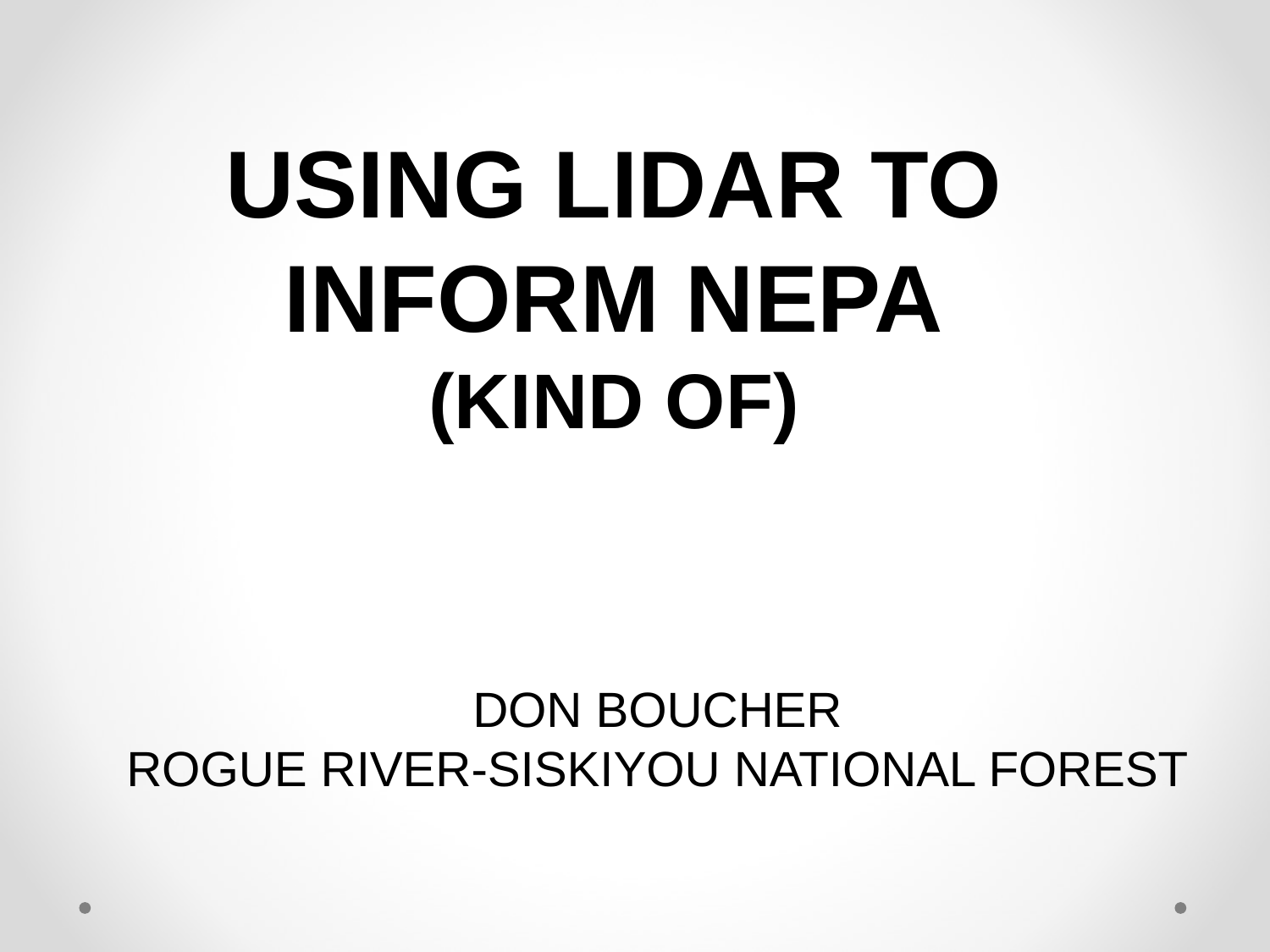

USING LIDAR TO INFORM NEPA
(KIND OF)
Don Boucher
Rogue River-Siskiyou National Forest